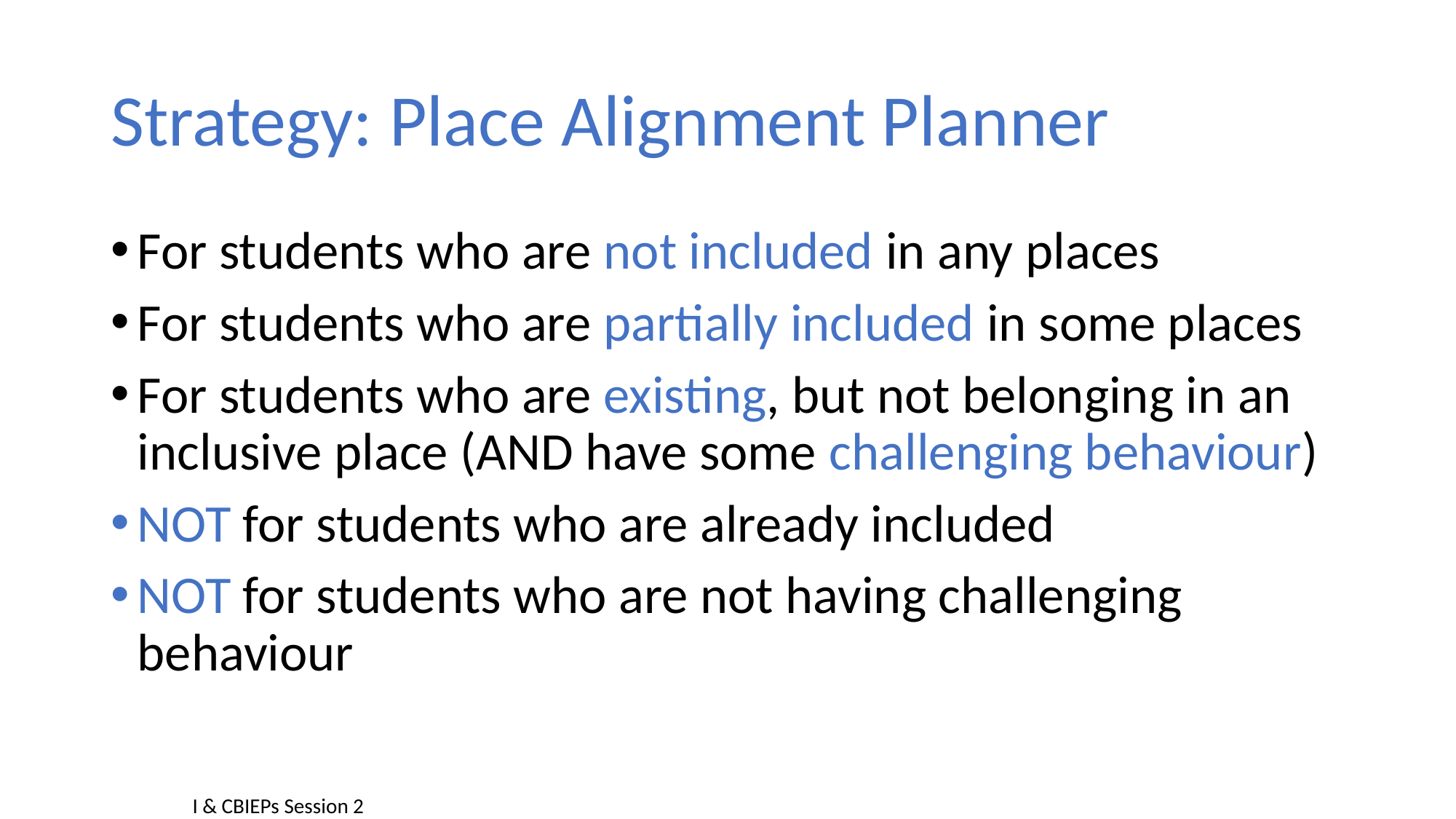

# Strategy: Place Alignment Planner
For students who are not included in any places
For students who are partially included in some places
For students who are existing, but not belonging in an inclusive place (AND have some challenging behaviour)
NOT for students who are already included
NOT for students who are not having challenging behaviour
I & CBIEPs Session 2											 		  Shelley Moore, 2020